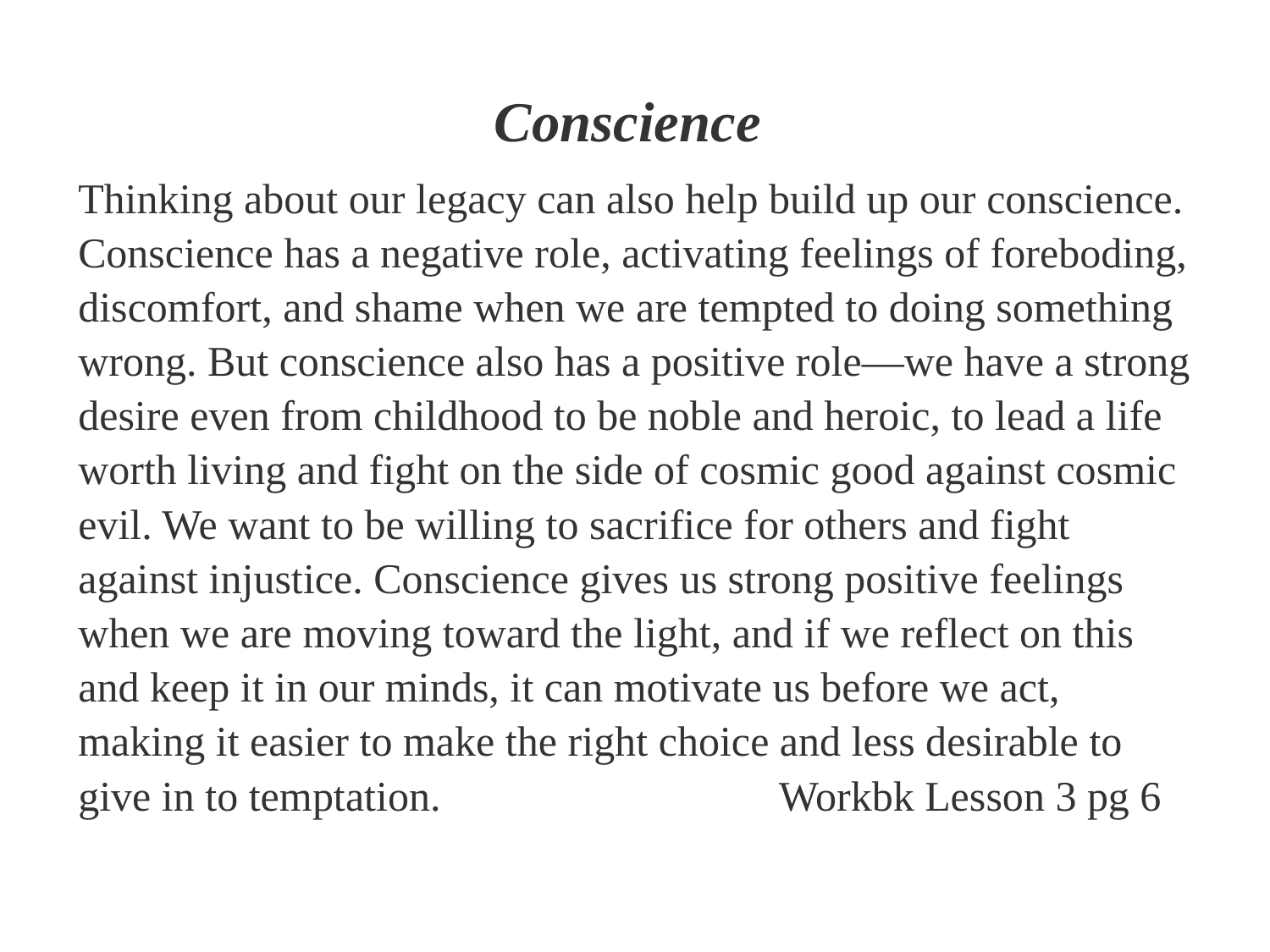

Conscience
Thinking about our legacy can also help build up our conscience. Conscience has a negative role, activating feelings of foreboding, discomfort, and shame when we are tempted to doing something wrong. But conscience also has a positive role—we have a strong desire even from childhood to be noble and heroic, to lead a life worth living and fight on the side of cosmic good against cosmic evil. We want to be willing to sacrifice for others and fight against injustice. Conscience gives us strong positive feelings when we are moving toward the light, and if we reflect on this and keep it in our minds, it can motivate us before we act, making it easier to make the right choice and less desirable to give in to temptation.                                Workbk Lesson 3 pg 6